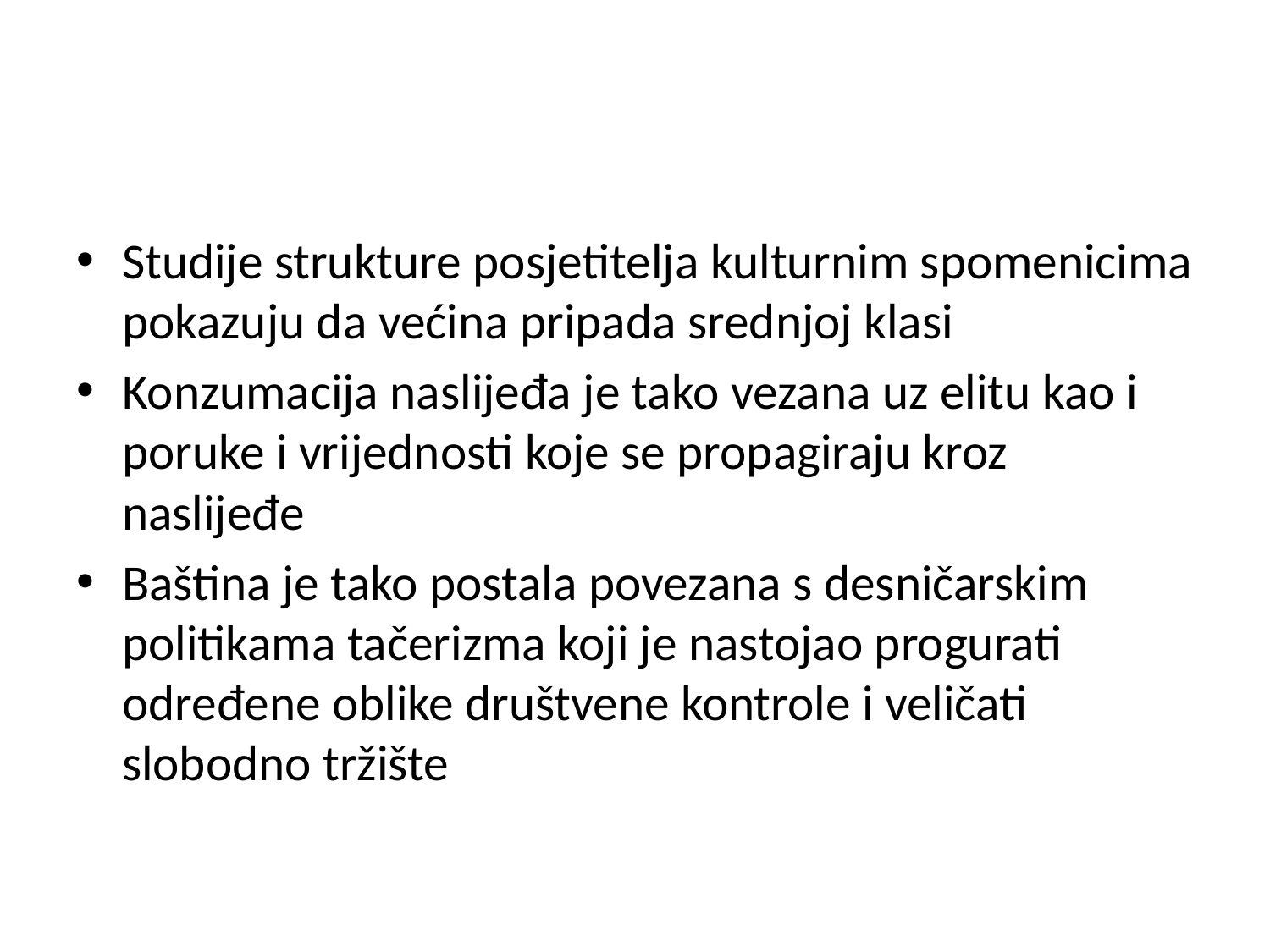

#
Studije strukture posjetitelja kulturnim spomenicima pokazuju da većina pripada srednjoj klasi
Konzumacija naslijeđa je tako vezana uz elitu kao i poruke i vrijednosti koje se propagiraju kroz naslijeđe
Baština je tako postala povezana s desničarskim politikama tačerizma koji je nastojao progurati određene oblike društvene kontrole i veličati slobodno tržište